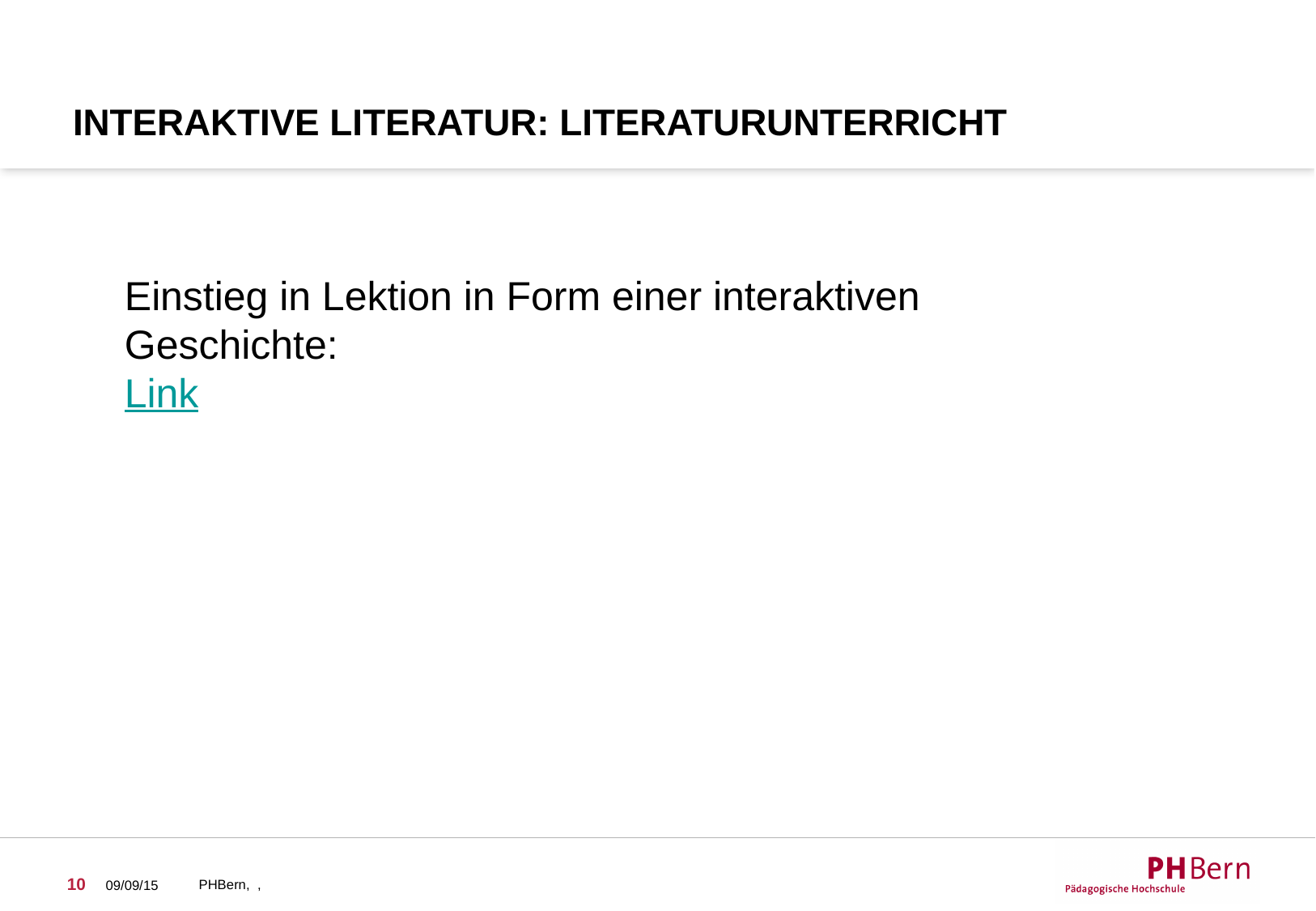

# Interaktive Literatur: Literaturunterricht
Einstieg in Lektion in Form einer interaktiven Geschichte:
Link
10
09/09/15